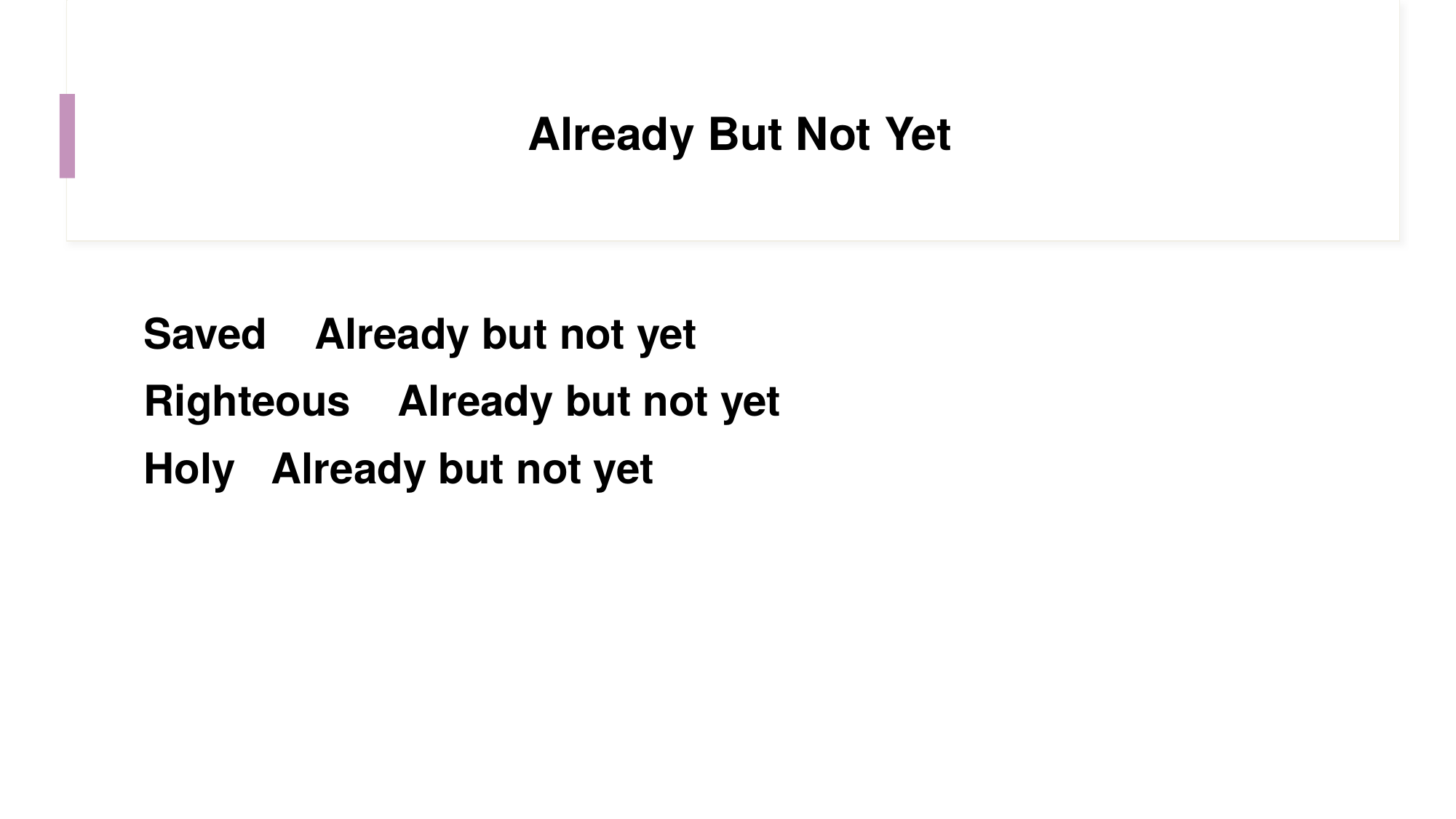

# Already But Not Yet
Saved    Already but not yet
Righteous    Already but not yet
Holy   Already but not yet